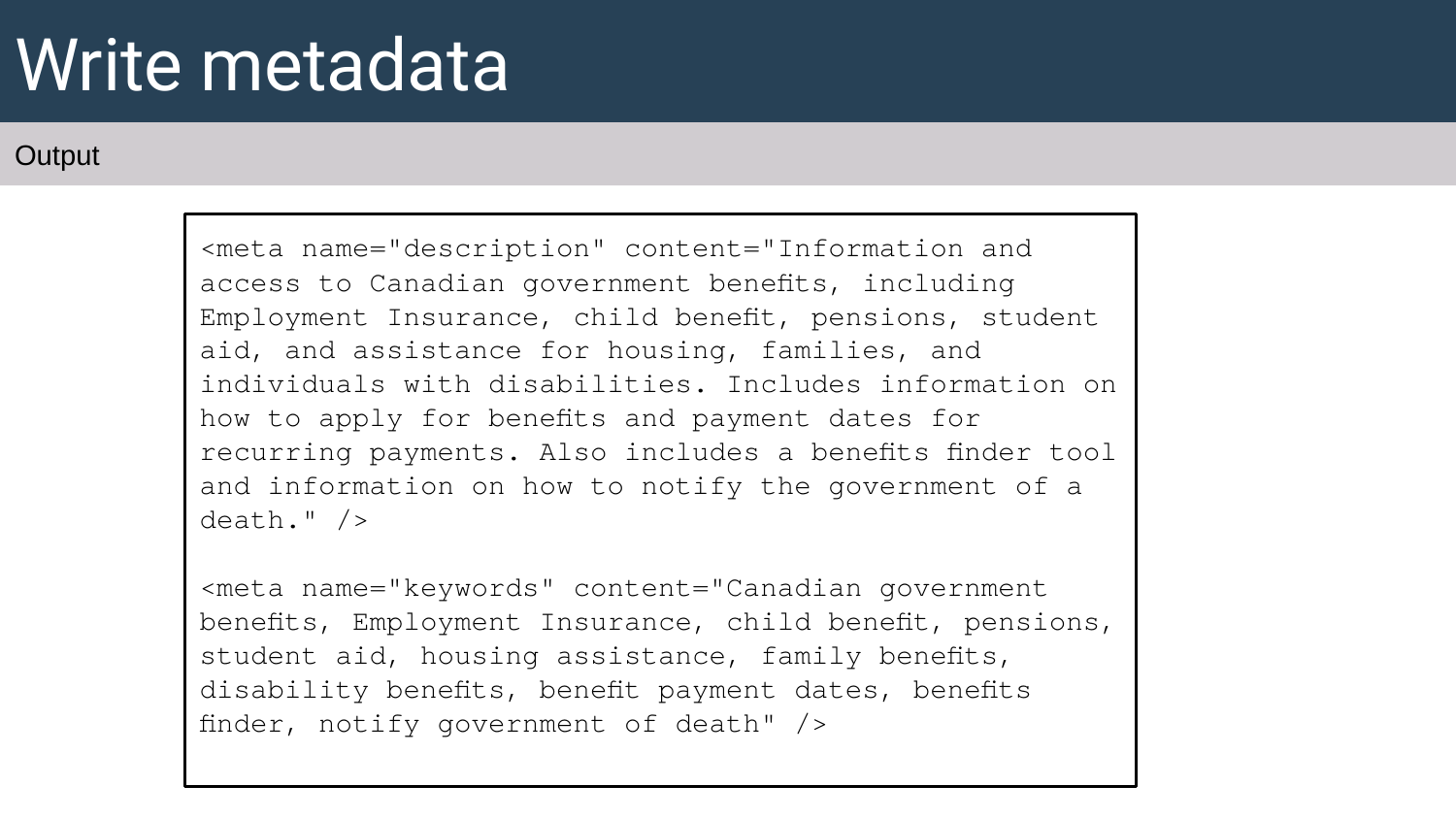

# Write metadata

Output
<meta name="description" content="Information and access to Canadian government benefits, including Employment Insurance, child benefit, pensions, student aid, and assistance for housing, families, and individuals with disabilities. Includes information on how to apply for benefits and payment dates for recurring payments. Also includes a benefits finder tool and information on how to notify the government of a death." />
<meta name="keywords" content="Canadian government benefits, Employment Insurance, child benefit, pensions, student aid, housing assistance, family benefits, disability benefits, benefit payment dates, benefits finder, notify government of death" />